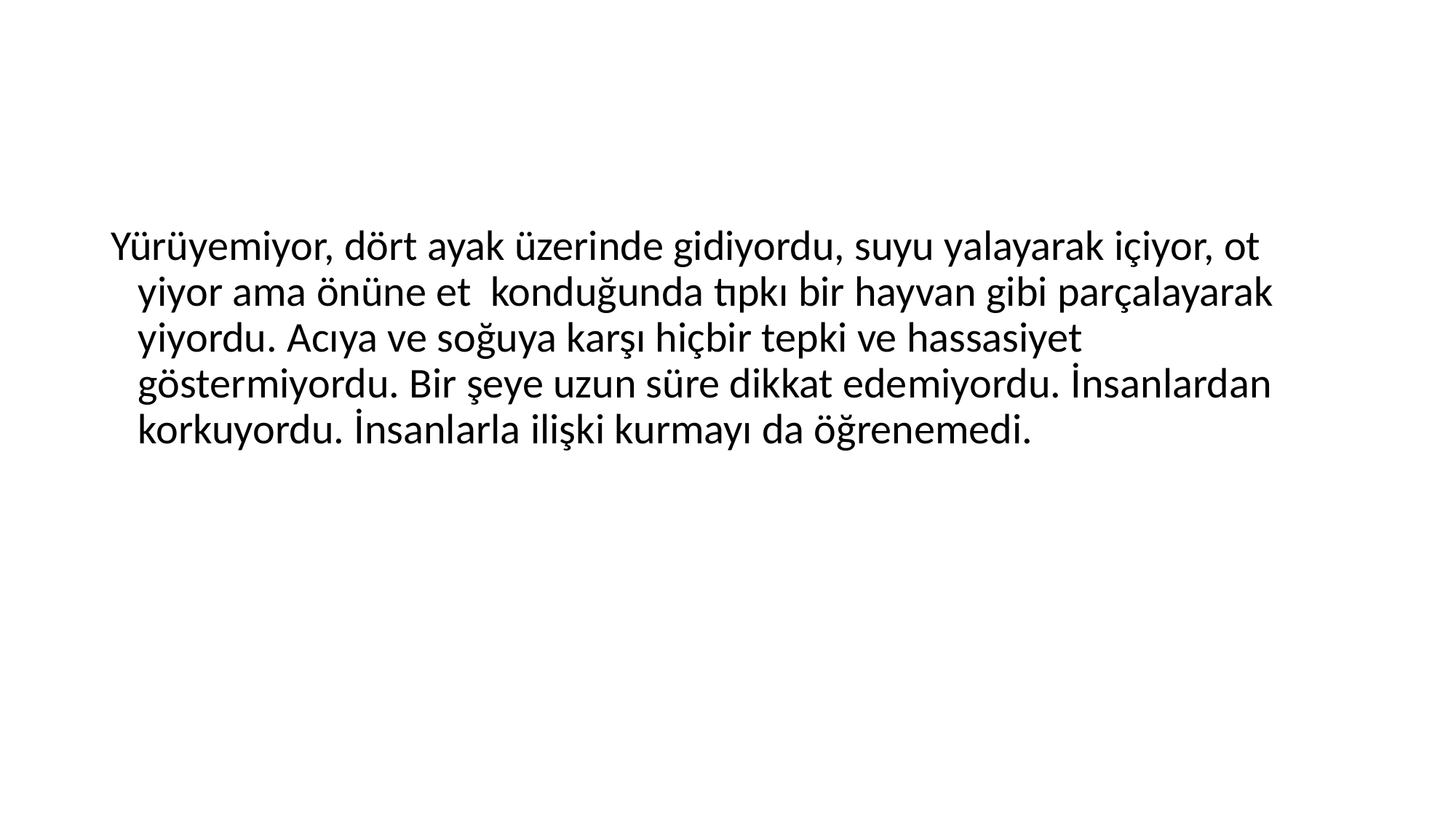

#
Yürüyemiyor, dört ayak üzerinde gidiyordu, suyu yalayarak içiyor, ot yiyor ama önüne et  konduğunda tıpkı bir hayvan gibi parçalayarak yiyordu. Acıya ve soğuya karşı hiçbir tepki ve hassasiyet göstermiyordu. Bir şeye uzun süre dikkat edemiyordu. İnsanlardan korkuyordu. İnsanlarla ilişki kurmayı da öğrenemedi.